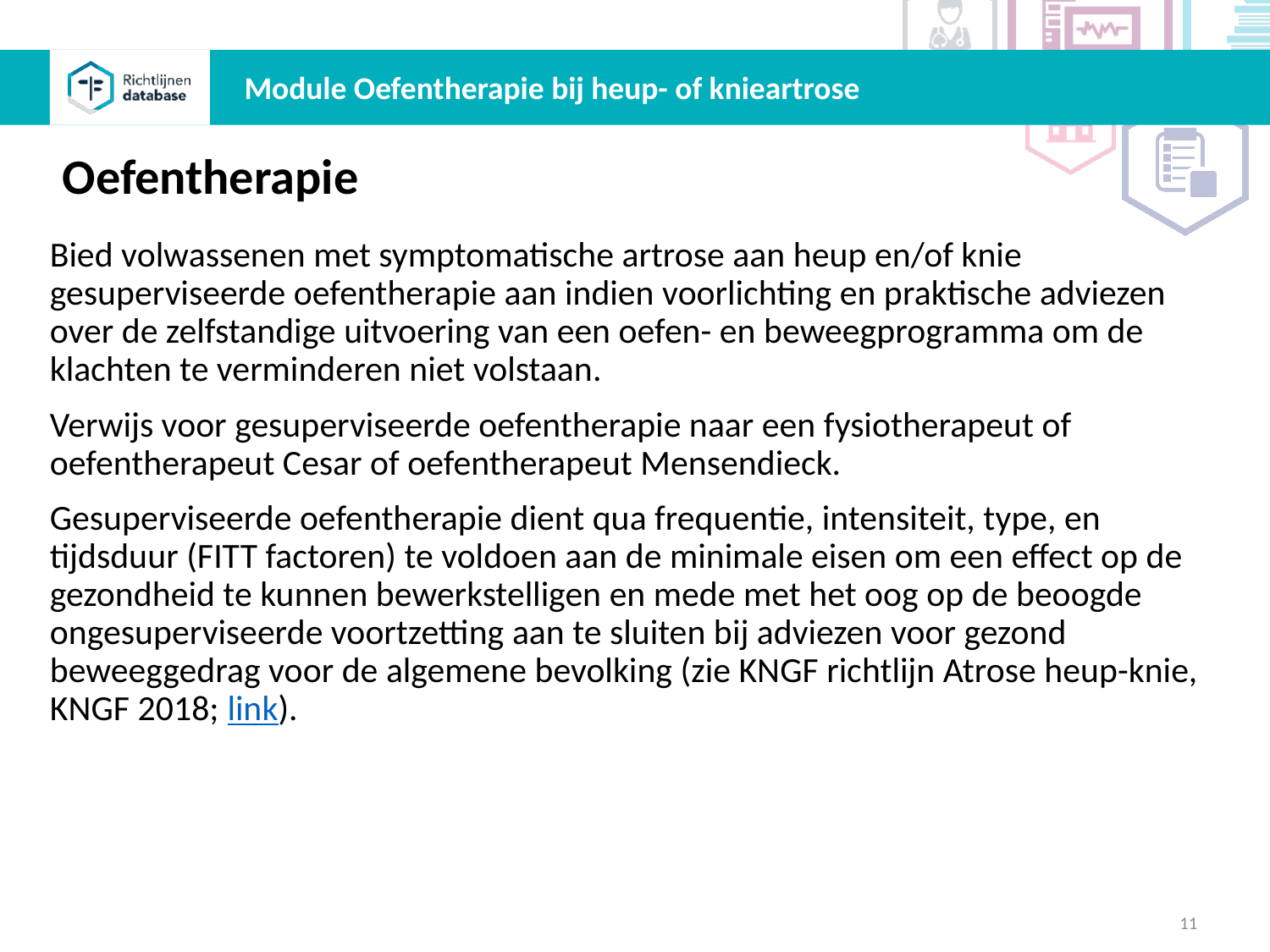

Module Oefentherapie bij heup- of knieartrose
Oefentherapie
Bied volwassenen met symptomatische artrose aan heup en/of knie gesuperviseerde oefentherapie aan indien voorlichting en praktische adviezen over de zelfstandige uitvoering van een oefen- en beweegprogramma om de klachten te verminderen niet volstaan.
Verwijs voor gesuperviseerde oefentherapie naar een fysiotherapeut of oefentherapeut Cesar of oefentherapeut Mensendieck.
Gesuperviseerde oefentherapie dient qua frequentie, intensiteit, type, en tijdsduur (FITT factoren) te voldoen aan de minimale eisen om een effect op de gezondheid te kunnen bewerkstelligen en mede met het oog op de beoogde ongesuperviseerde voortzetting aan te sluiten bij adviezen voor gezond beweeggedrag voor de algemene bevolking (zie KNGF richtlijn Atrose heup-knie, KNGF 2018; link).

11